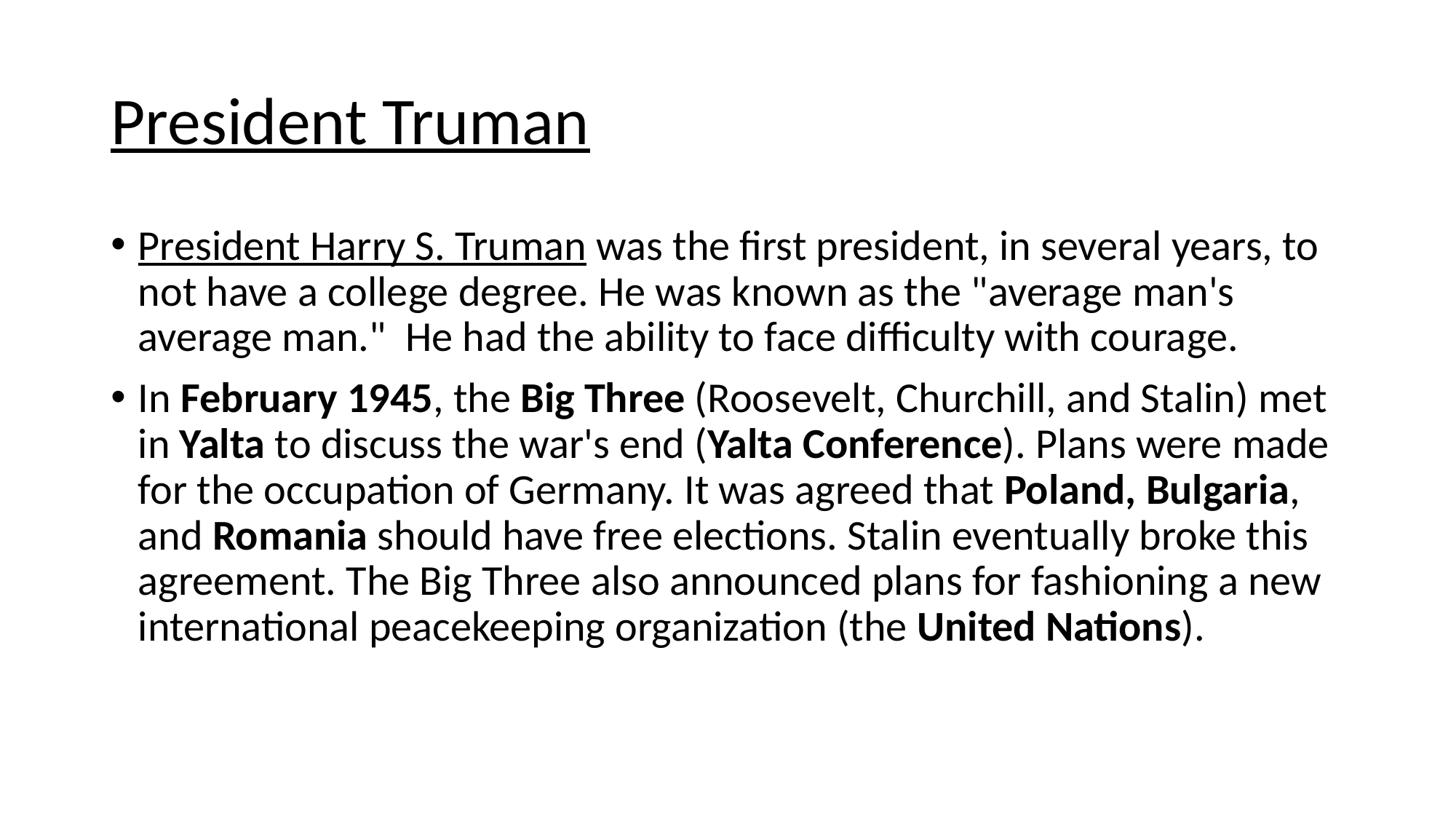

# President Truman
President Harry S. Truman was the first president, in several years, to not have a college degree. He was known as the "average man's average man."  He had the ability to face difficulty with courage.
In February 1945, the Big Three (Roosevelt, Churchill, and Stalin) met in Yalta to discuss the war's end (Yalta Conference). Plans were made for the occupation of Germany. It was agreed that Poland, Bulgaria, and Romania should have free elections. Stalin eventually broke this agreement. The Big Three also announced plans for fashioning a new international peacekeeping organization (the United Nations).